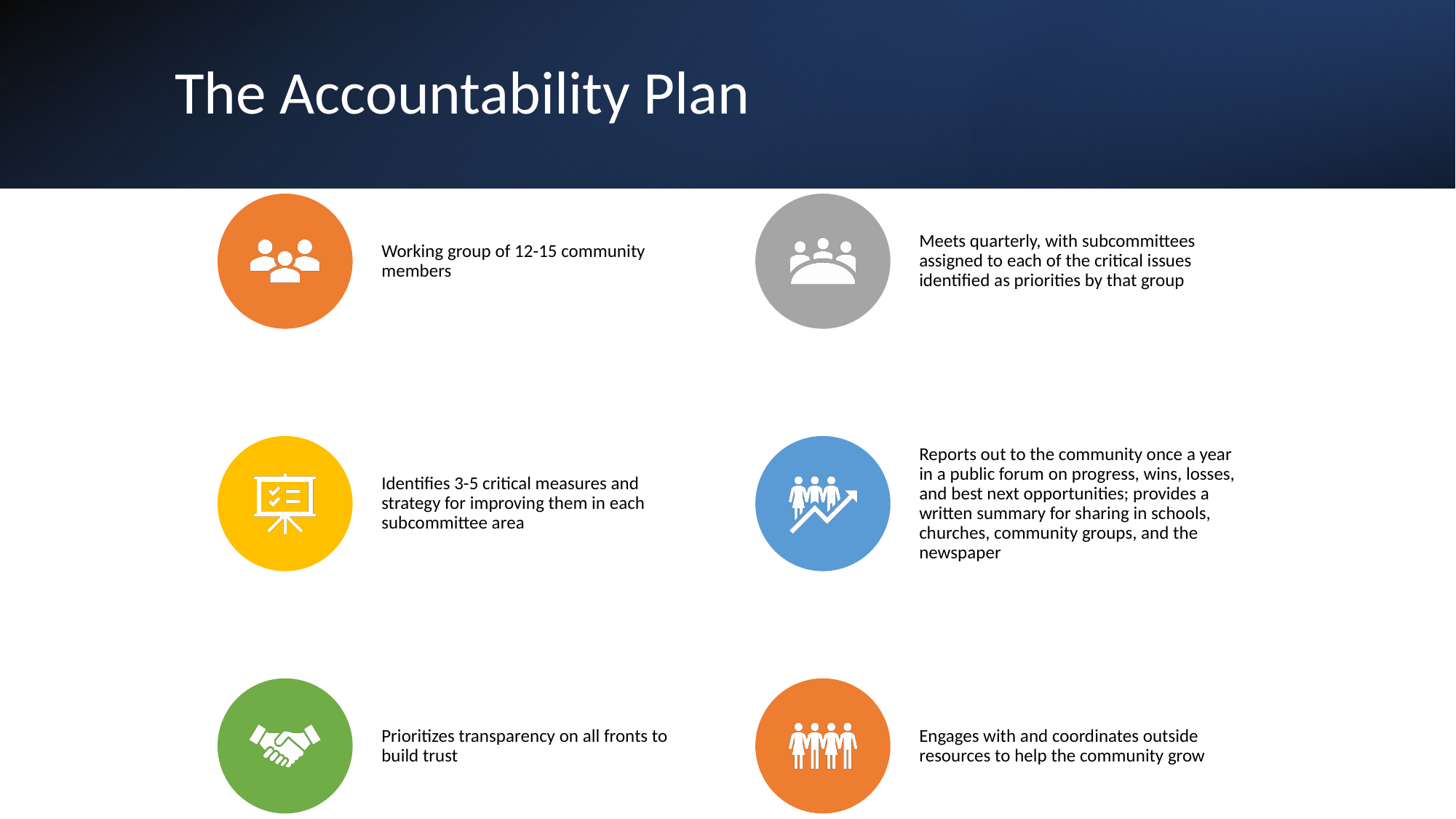

# The Accountability Plan
Working group of 12-15 community members
Meets quarterly, with subcommittees assigned to each of the critical issues identified as priorities by that group
Identifies 3-5 critical measures and strategy for improving them in each subcommittee area
Reports out to the community once a year in a public forum on progress, wins, losses, and best next opportunities; provides a written summary for sharing in schools, churches, community groups, and the newspaper
Prioritizes transparency on all fronts to build trust
Engages with and coordinates outside resources to help the community grow